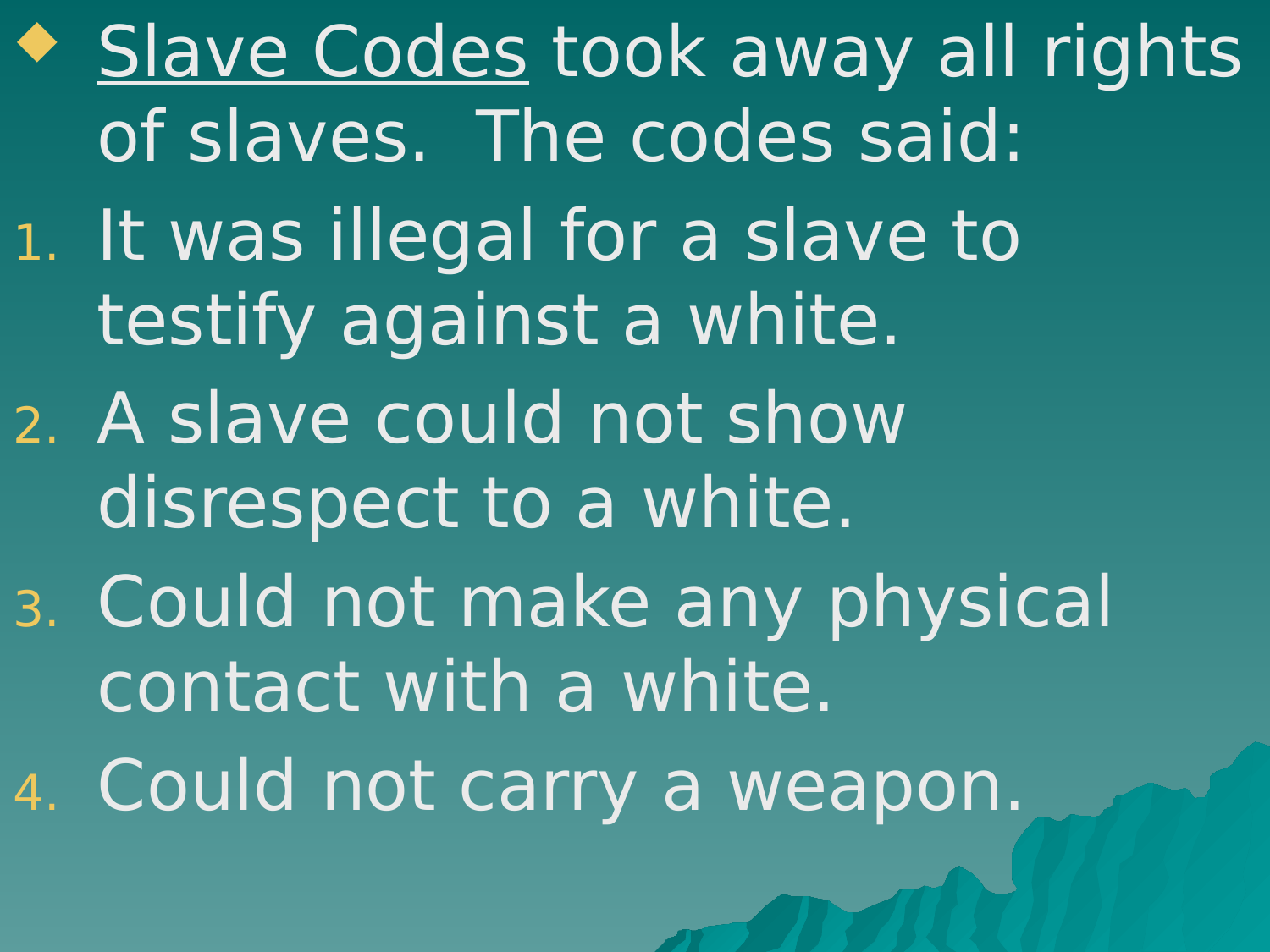

Slave Codes took away all rights of slaves.  The codes said:
It was illegal for a slave to testify against a white.
A slave could not show disrespect to a white.
Could not make any physical contact with a white.
Could not carry a weapon.
#